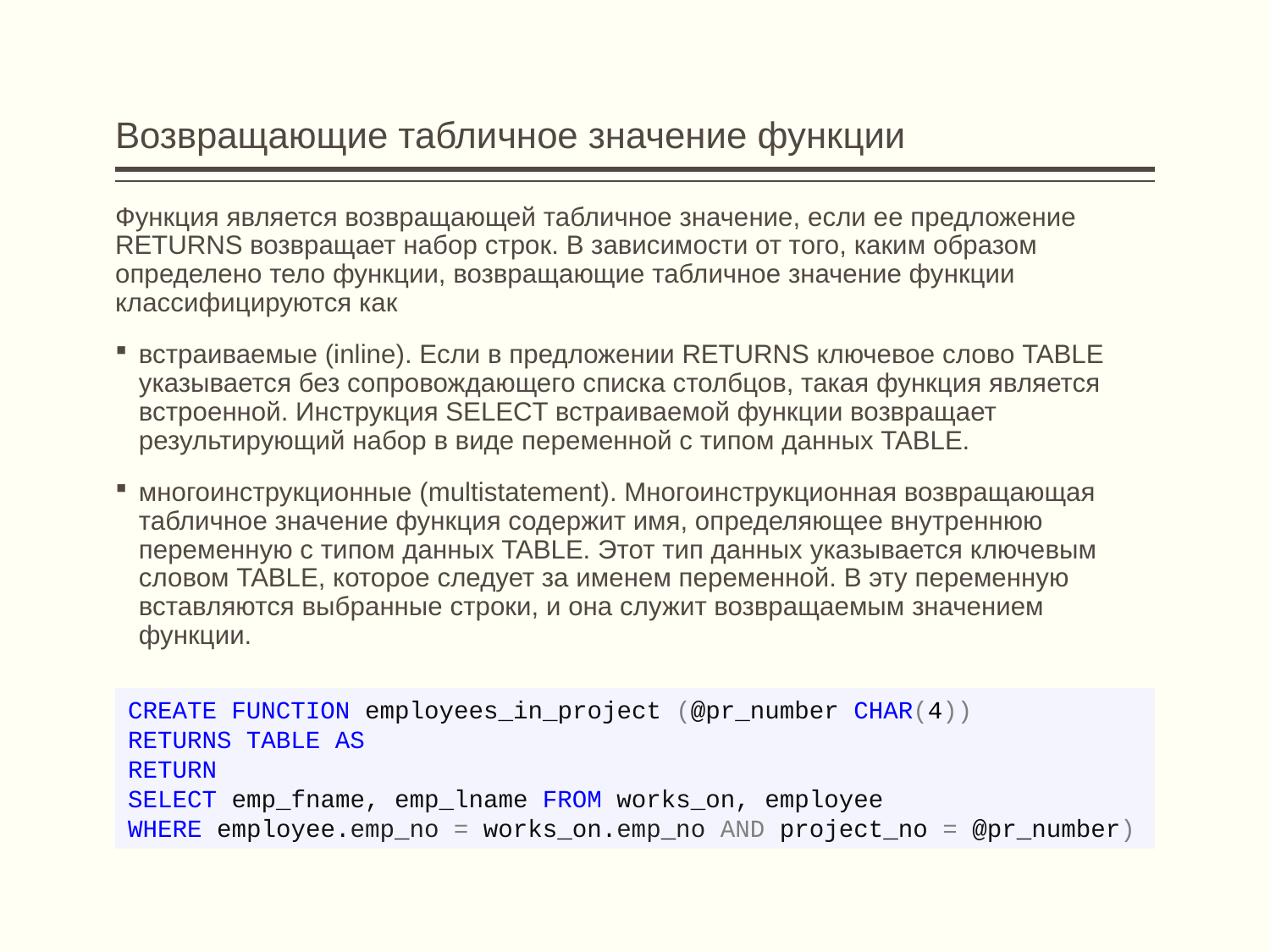

# Возвращающие табличное значение функции
Функция является возвращающей табличное значение, если ее предложение RETURNS возвращает набор строк. В зависимости от того, каким образом определено тело функции, возвращающие табличное значение функции классифицируются как
встраиваемые (inline). Если в предложении RETURNS ключевое слово TABLE указывается без сопровождающего списка столбцов, такая функция является встроенной. Инструкция SELECT встраиваемой функции возвращает результирующий набор в виде переменной с типом данных TABLE.
многоинструкционные (multistatement). Многоинструкционная возвращающая табличное значение функция содержит имя, определяющее внутреннюю переменную с типом данных TABLE. Этот тип данных указывается ключевым словом TABLE, которое следует за именем переменной. В эту переменную вставляются выбранные строки, и она служит возвращаемым значением функции.

CREATE FUNCTION employees_in_project (@pr_number CHAR(4))
RETURNS TABLE AS
RETURN
SELECT emp_fname, emp_lname FROM works_on, employee
WHERE employee.emp_no = works_on.emp_no AND project_no = @pr_number)